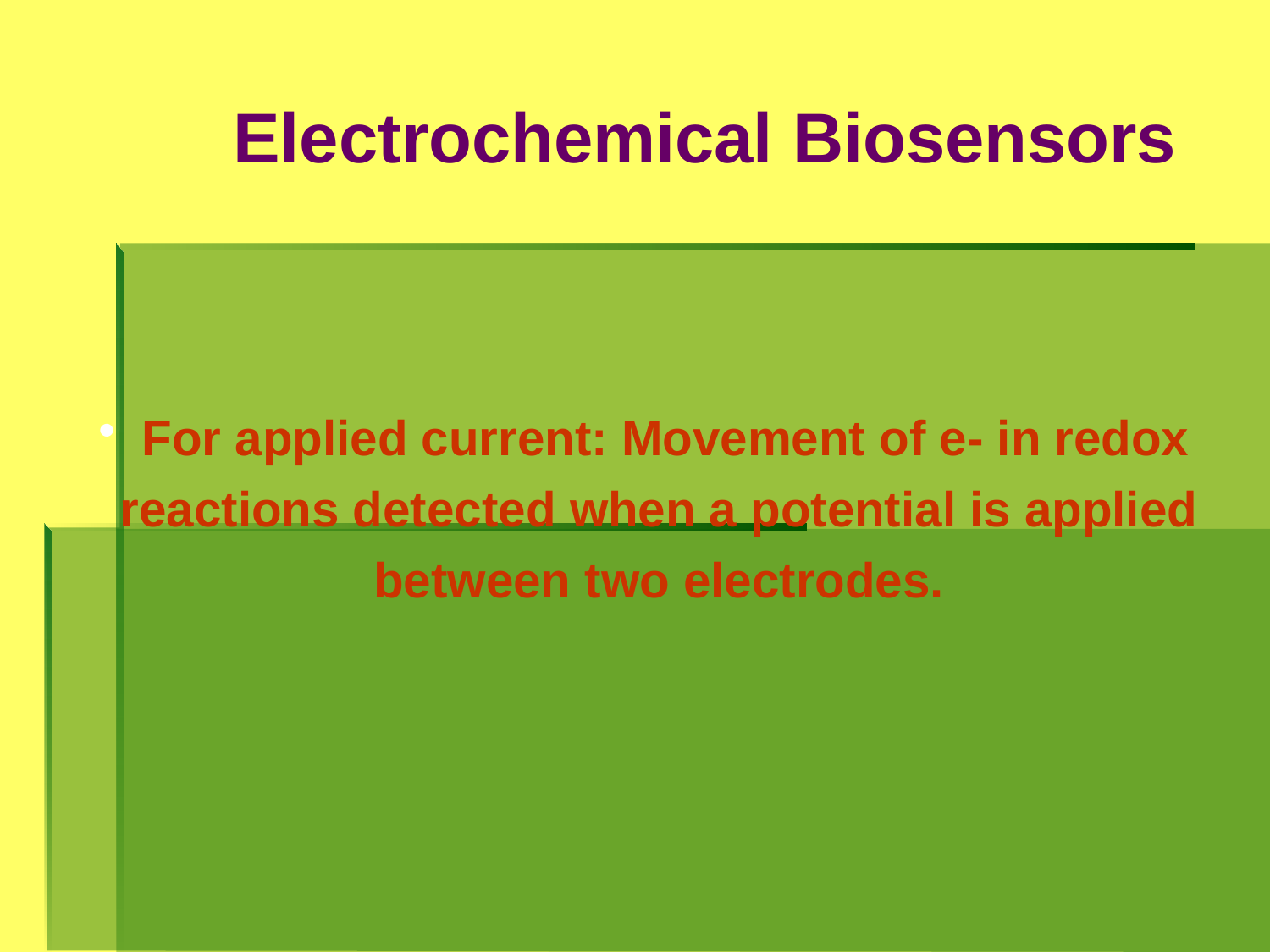

Electrochemical Biosensors
 For applied current: Movement of e- in redox reactions detected when a potential is applied between two electrodes.